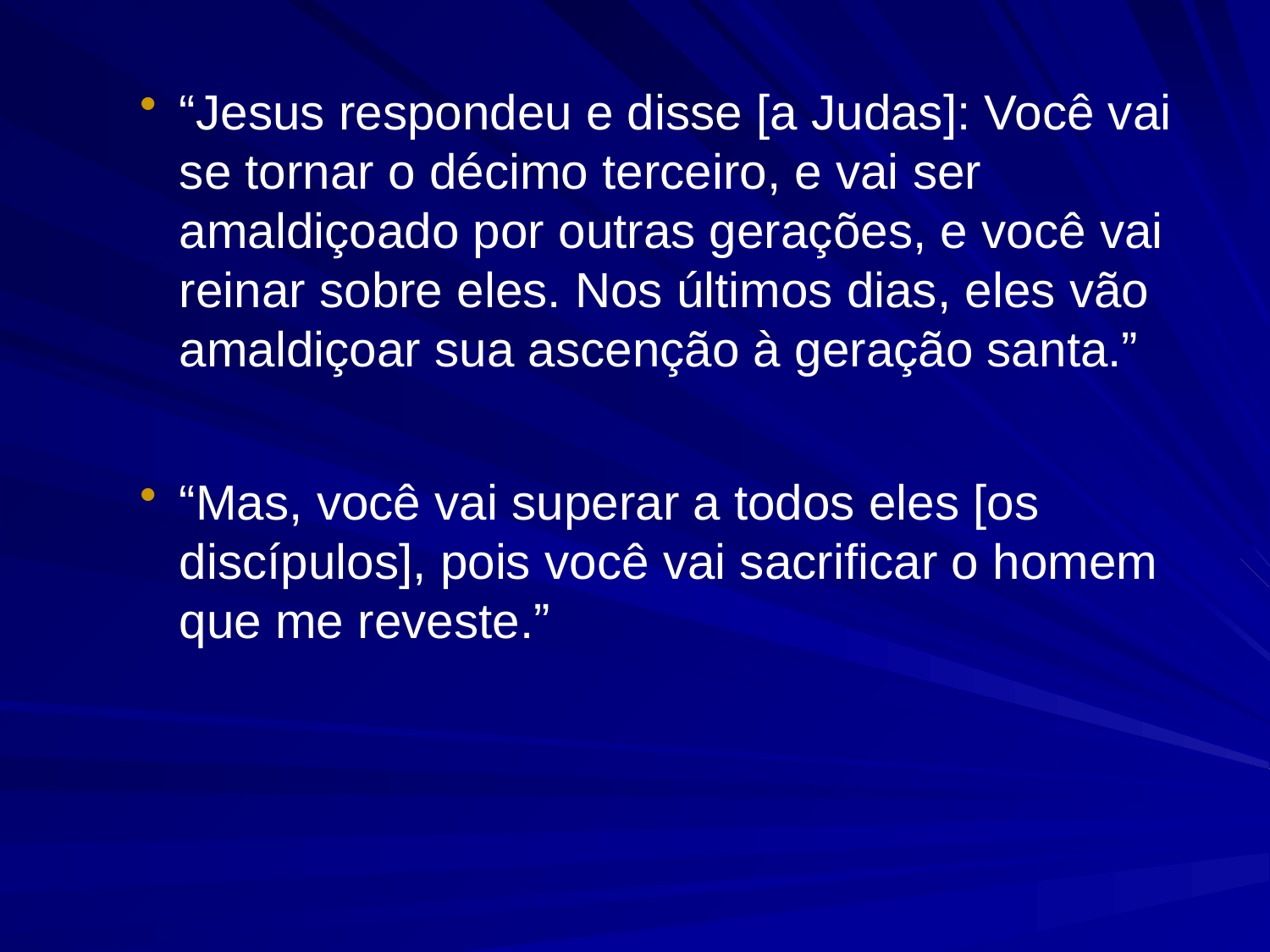

“Jesus respondeu e disse [a Judas]: Você vai se tornar o décimo terceiro, e vai ser amaldiçoado por outras gerações, e você vai reinar sobre eles. Nos últimos dias, eles vão amaldiçoar sua ascenção à geração santa.”

“Mas, você vai superar a todos eles [os discípulos], pois você vai sacrificar o homem que me reveste.”